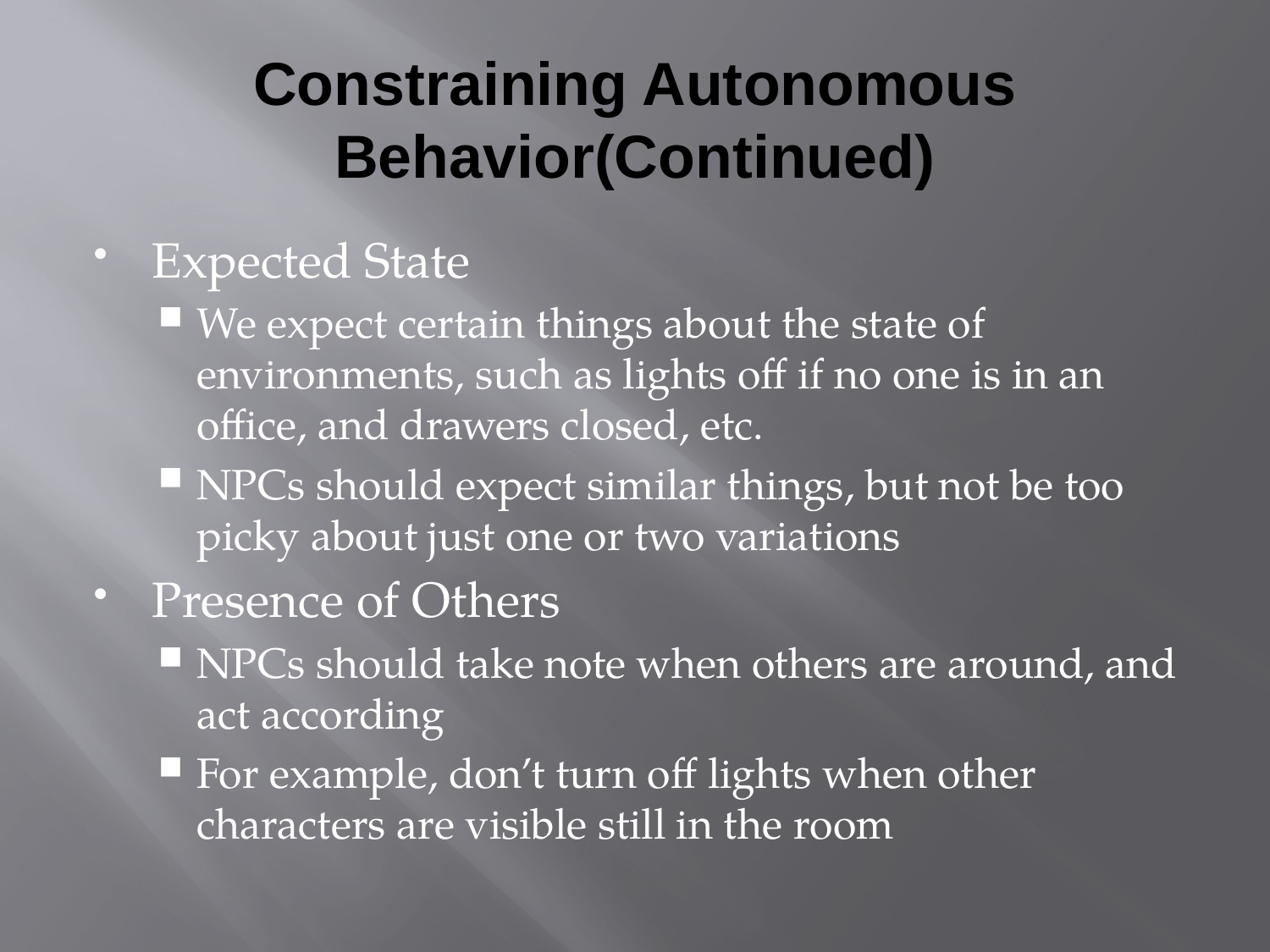

# Constraining Autonomous Behavior(Continued)
Expected State
We expect certain things about the state of environments, such as lights off if no one is in an office, and drawers closed, etc.
NPCs should expect similar things, but not be too picky about just one or two variations
Presence of Others
NPCs should take note when others are around, and act according
For example, don’t turn off lights when other characters are visible still in the room